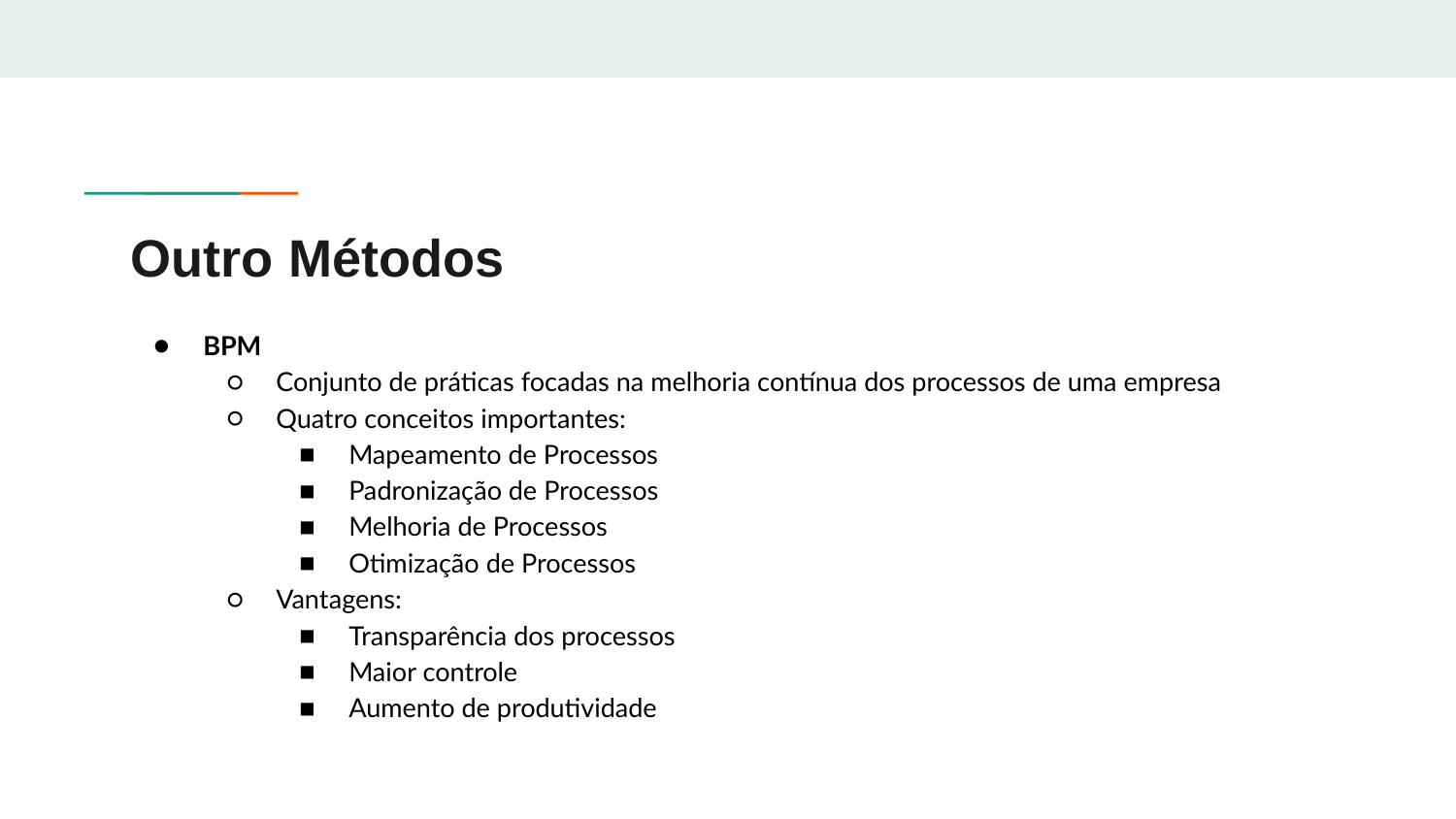

# Outro Métodos
BPM
Conjunto de práticas focadas na melhoria contínua dos processos de uma empresa
Quatro conceitos importantes:
Mapeamento de Processos
Padronização de Processos
Melhoria de Processos
Otimização de Processos
Vantagens:
Transparência dos processos
Maior controle
Aumento de produtividade